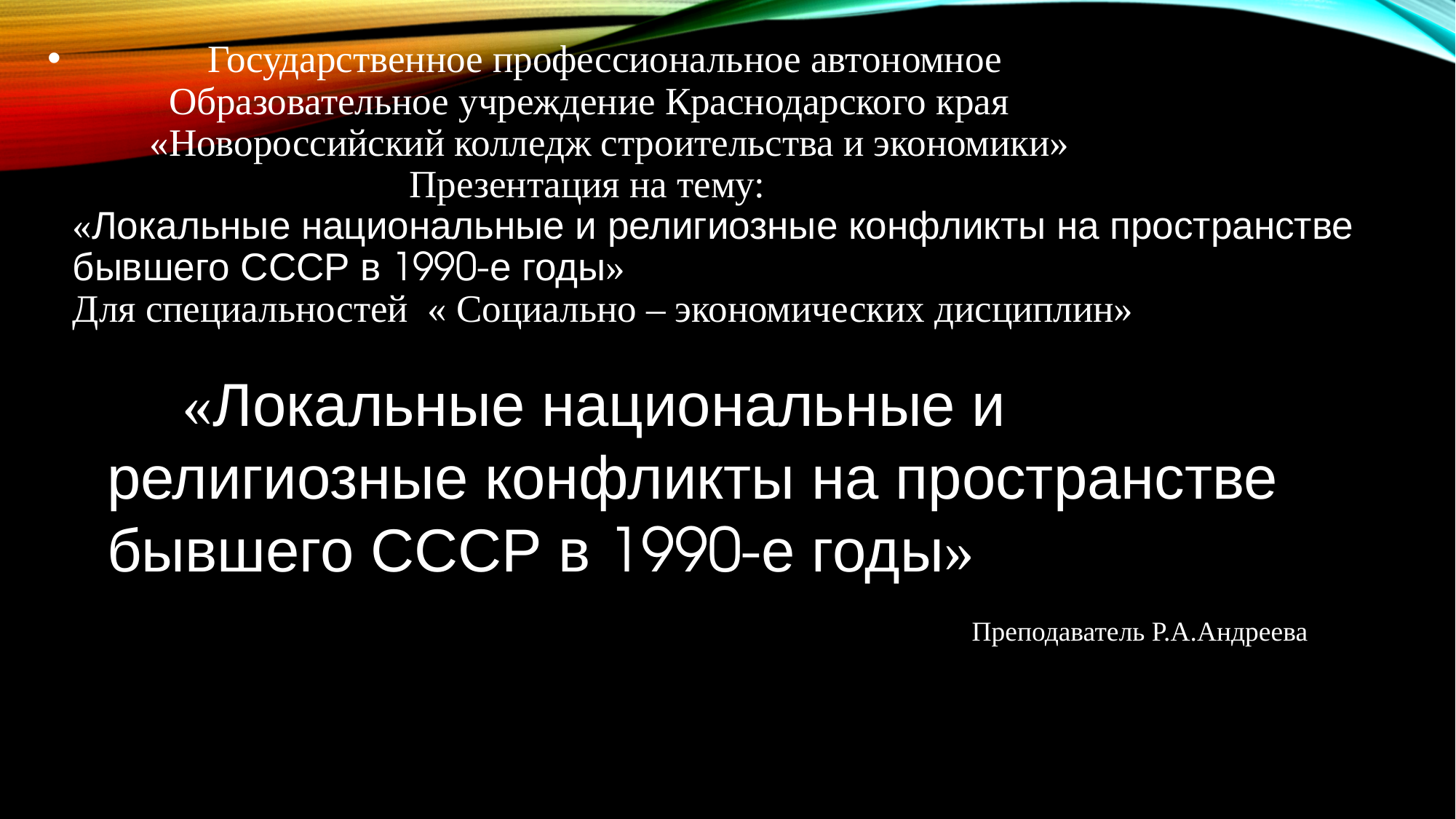

Государственное профессиональное автономное
          Образовательное учреждение Краснодарского края
        «Новороссийский колледж строительства и экономики»
                                   Презентация на тему:
«Локальные национальные и религиозные конфликты на пространстве бывшего СССР в 1990-е годы»
Для специальностей  « Социально – экономических дисциплин»
     «Локальные национальные и религиозные конфликты на пространстве бывшего СССР в 1990-е годы»
Преподаватель Р.А.Андреева